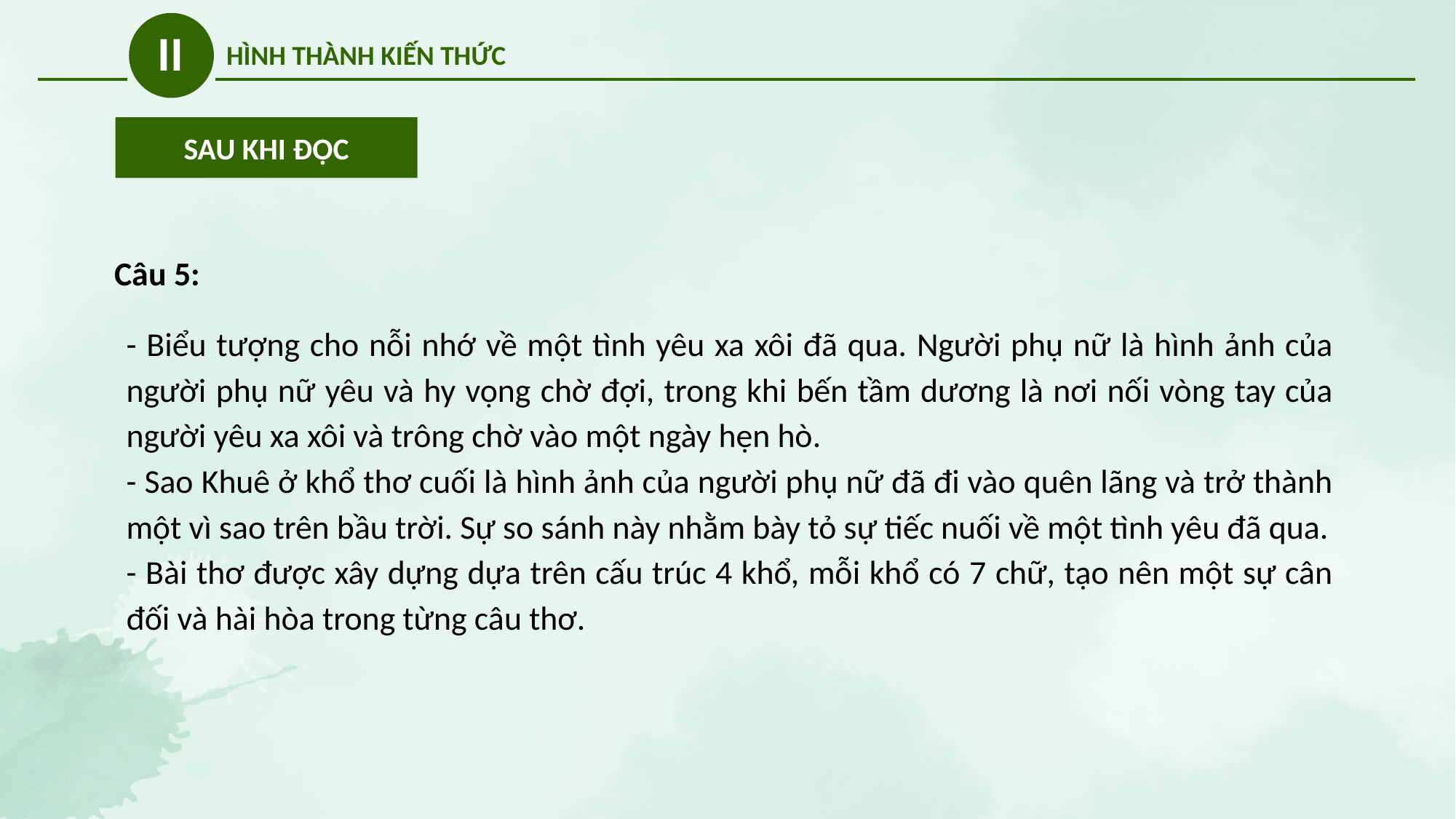

II
HÌNH THÀNH KIẾN THỨC

SAU KHI ĐỌC
Câu 5:
- Biểu tượng cho nỗi nhớ về một tình yêu xa xôi đã qua. Người phụ nữ là hình ảnh của người phụ nữ yêu và hy vọng chờ đợi, trong khi bến tầm dương là nơi nối vòng tay của người yêu xa xôi và trông chờ vào một ngày hẹn hò.
- Sao Khuê ở khổ thơ cuối là hình ảnh của người phụ nữ đã đi vào quên lãng và trở thành một vì sao trên bầu trời. Sự so sánh này nhằm bày tỏ sự tiếc nuối về một tình yêu đã qua.
- Bài thơ được xây dựng dựa trên cấu trúc 4 khổ, mỗi khổ có 7 chữ, tạo nên một sự cân đối và hài hòa trong từng câu thơ.